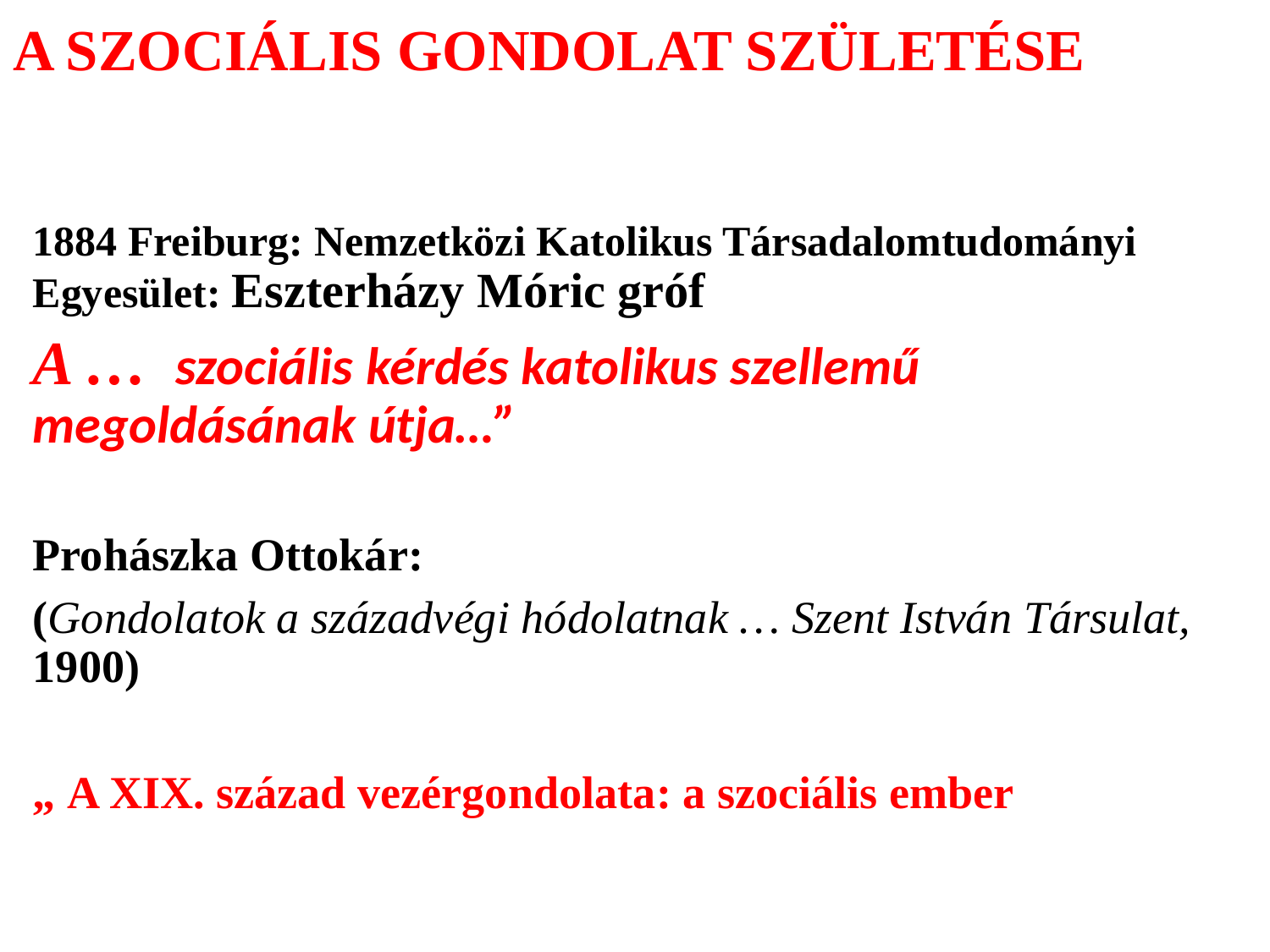

# A SZOCIÁLIS GONDOLAT SZÜLETÉSE

1884 Freiburg: Nemzetközi Katolikus Társadalomtudományi Egyesület: Eszterházy Móric gróf
A …  szociális kérdés katolikus szellemű megoldásának útja…”

Prohászka Ottokár:
(Gondolatok a századvégi hódolatnak … Szent István Társulat, 1900)

„ A XIX. század vezérgondolata: a szociális ember